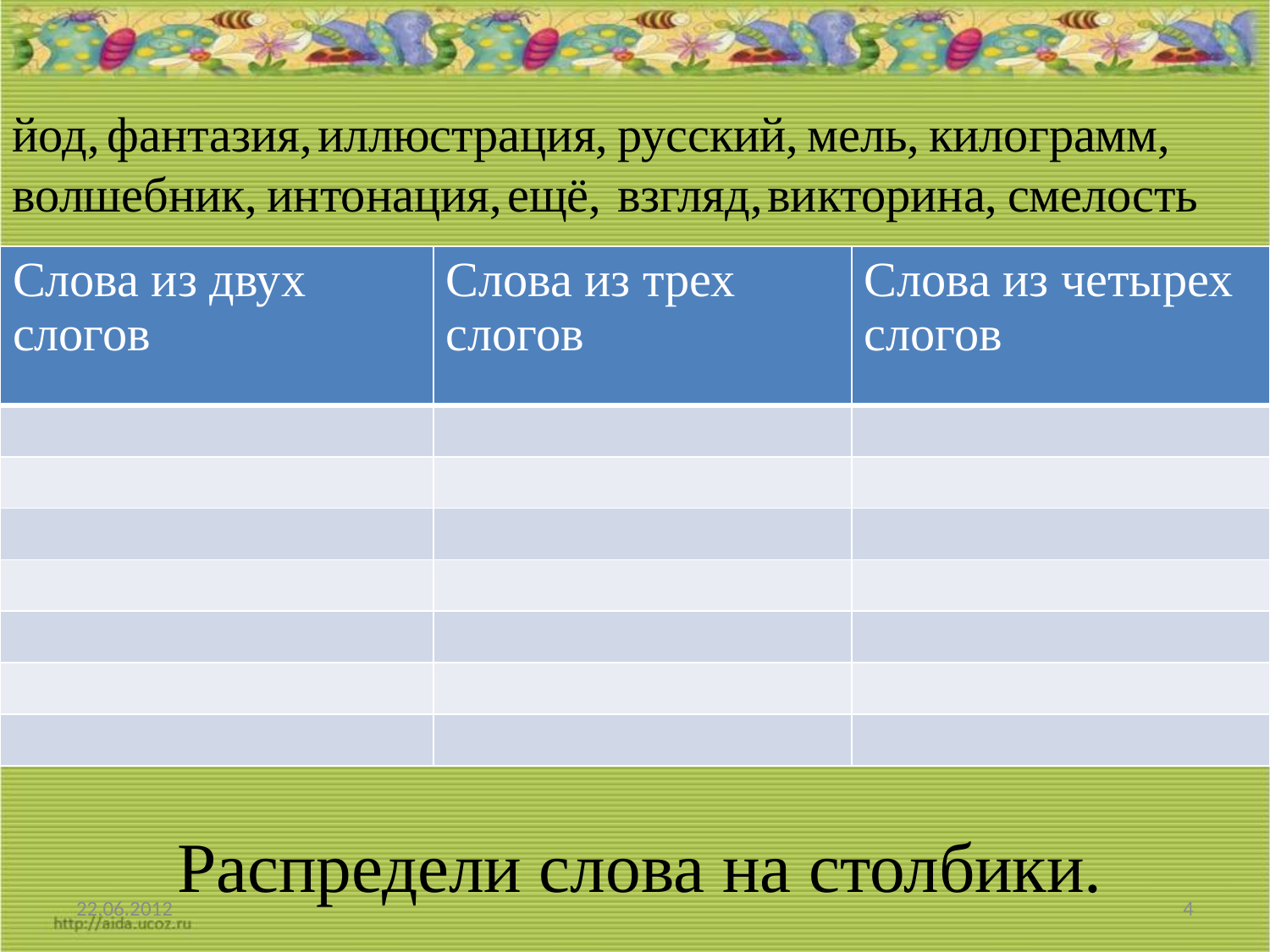

йод,
фантазия,
иллюстрация,
русский,
мель,
килограмм,
волшебник,
интонация,
ещё,
взгляд,
викторина,
смелость
| Слова из двух слогов | Слова из трех слогов | Слова из четырех слогов |
| --- | --- | --- |
|  |  |  |
|  |  |  |
|  |  |  |
|  |  |  |
|  |  |  |
|  |  |  |
|  |  |  |
Распредели слова на столбики.
22.06.2012
4